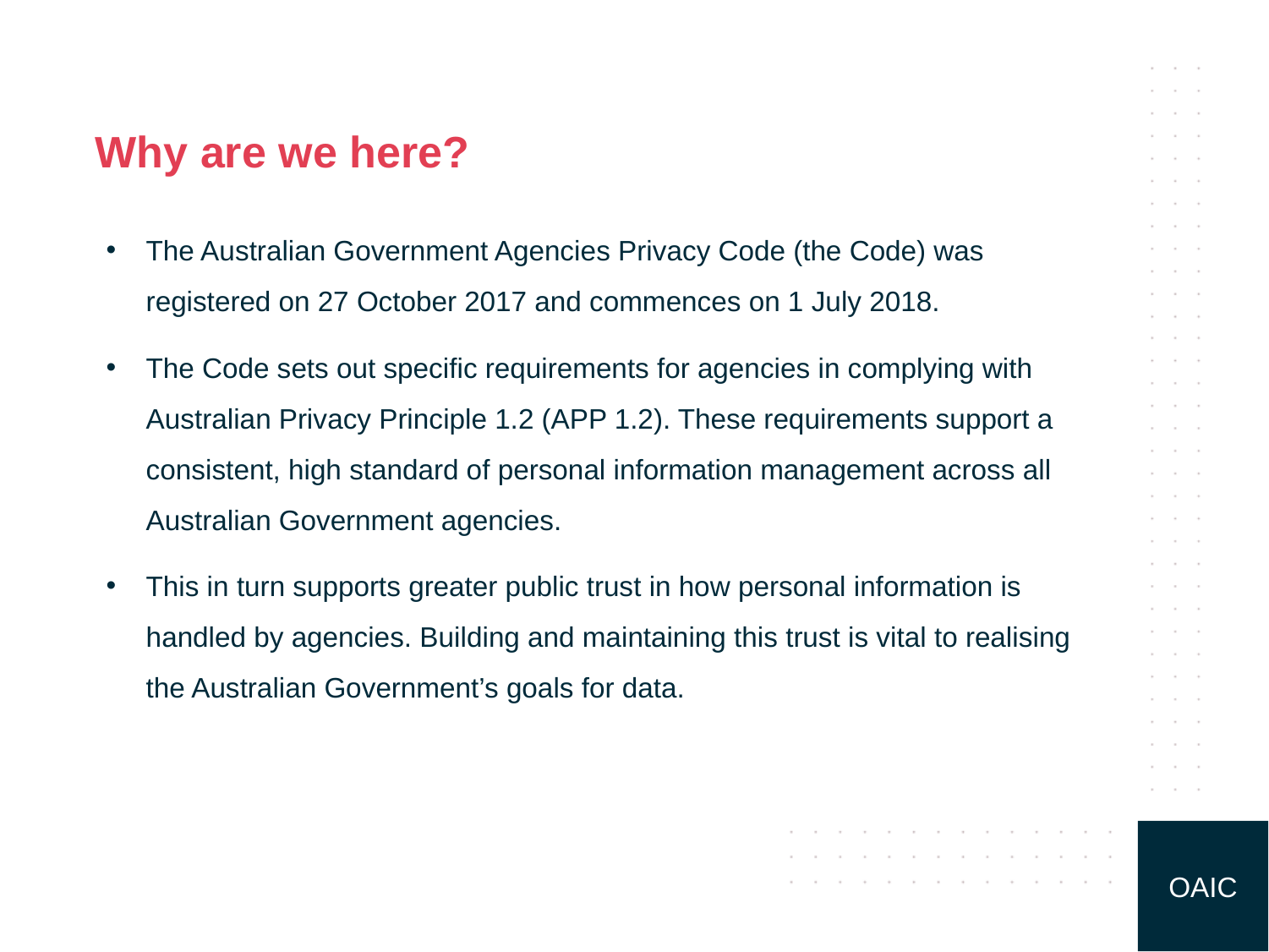

# Why are we here?
The Australian Government Agencies Privacy Code (the Code) was registered on 27 October 2017 and commences on 1 July 2018.
The Code sets out specific requirements for agencies in complying with Australian Privacy Principle 1.2 (APP 1.2). These requirements support a consistent, high standard of personal information management across all Australian Government agencies.
This in turn supports greater public trust in how personal information is handled by agencies. Building and maintaining this trust is vital to realising the Australian Government’s goals for data.